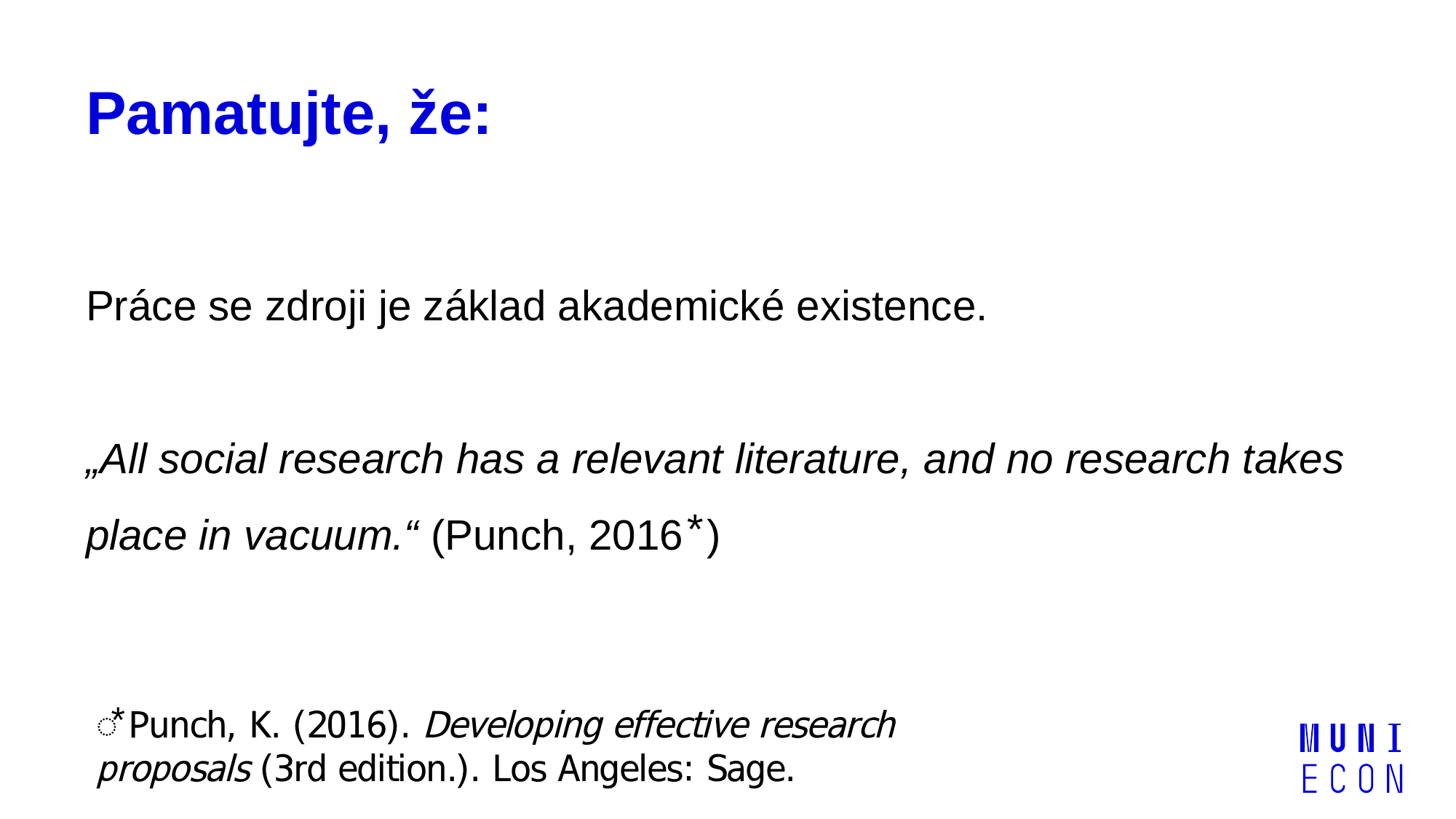

# Pamatujte, že:

Práce se zdroji je základ akademické existence.

„All social research has a relevant literature, and no research takes place in vacuum.“ (Punch, 2016 ⃰ )
⃰ Punch, K. (2016). Developing effective research  proposals (3rd edition.). Los Angeles: Sage.